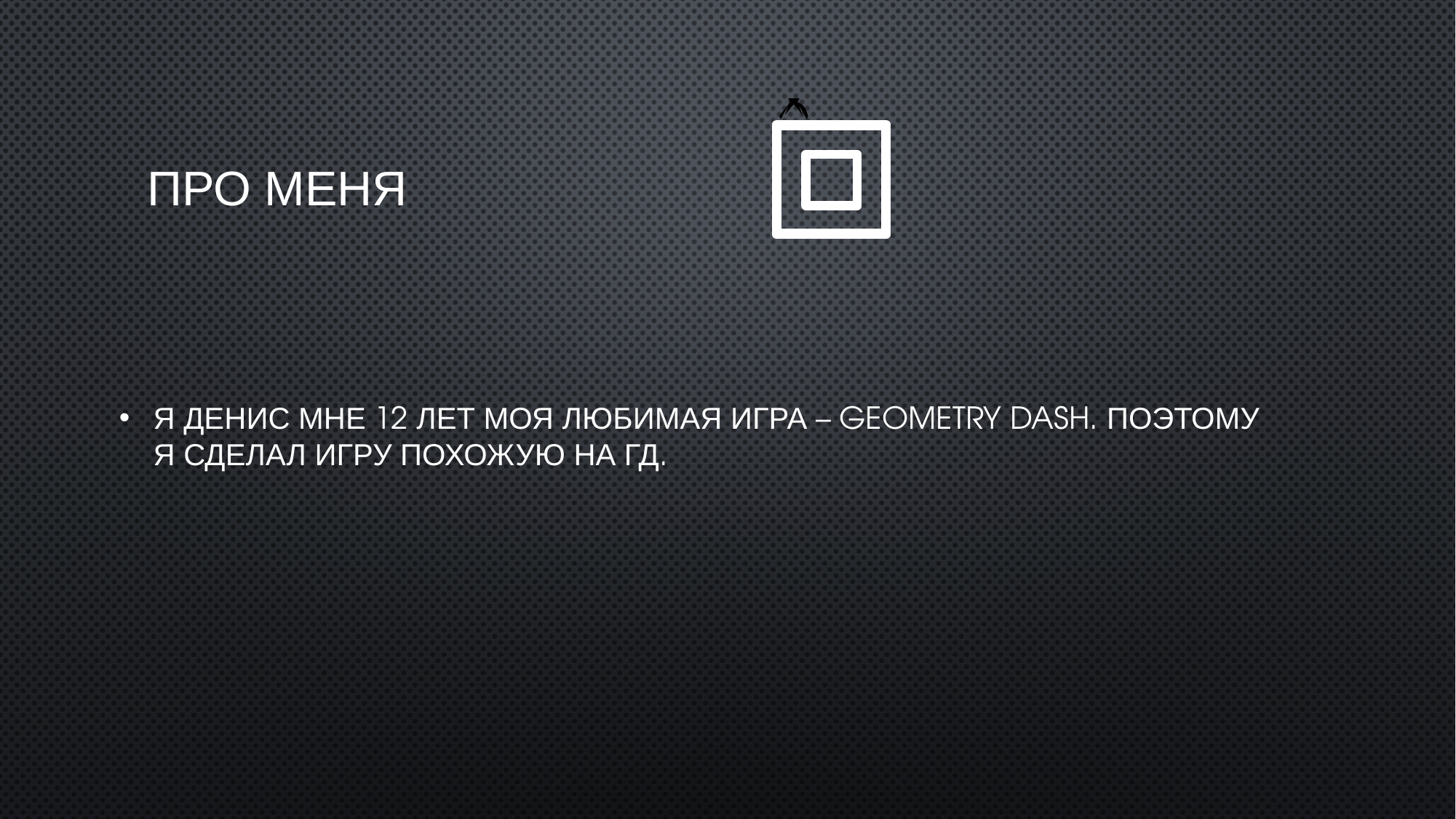

# ПРО МЕНЯ
*

Я Денис мне 12 лет моя любимая игра – Geometry Dash. Поэтому я сделал игру похожую на гд.